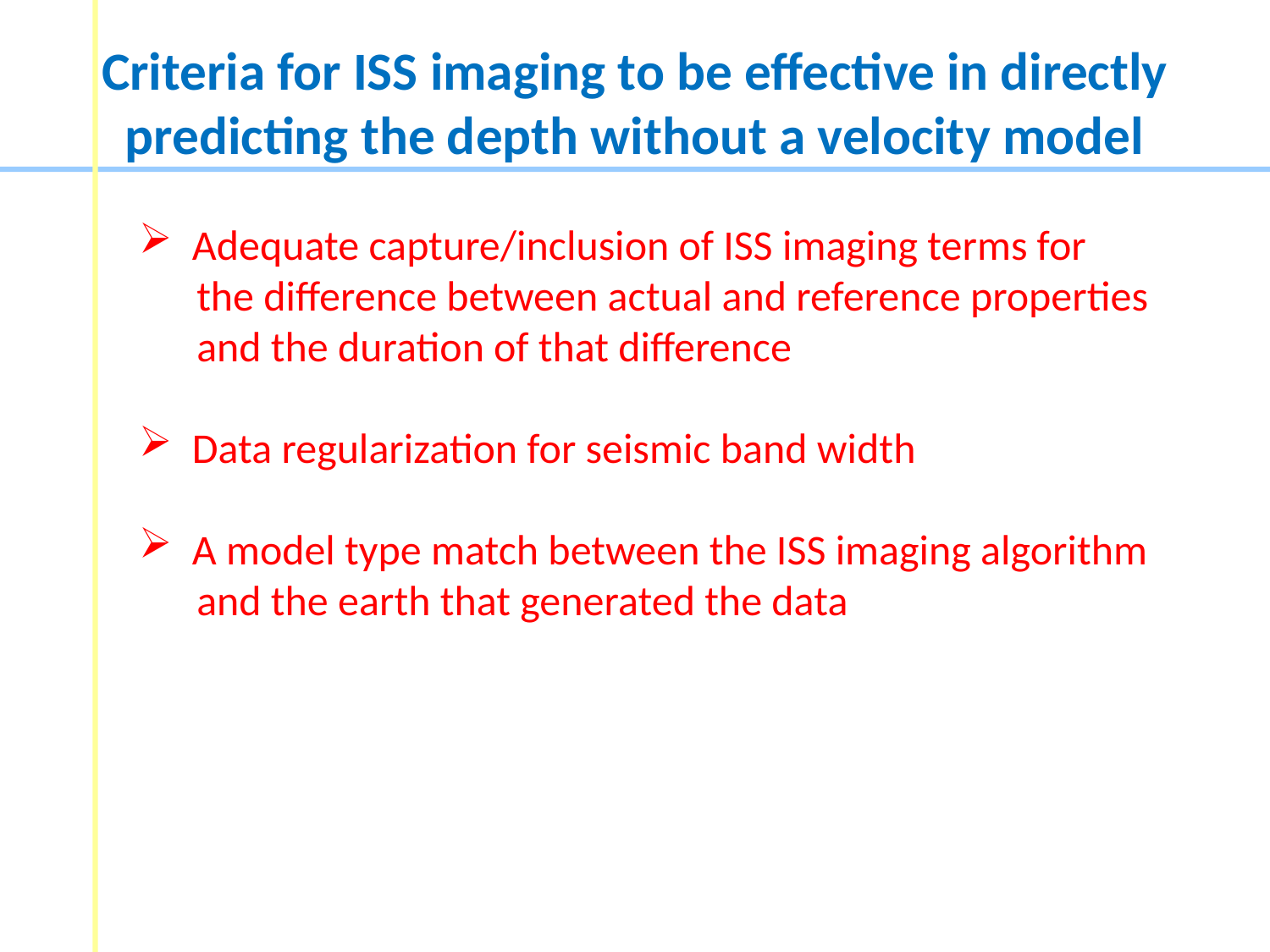

# Criteria for ISS imaging to be effective in directly predicting the depth without a velocity model

  Adequate capture/inclusion of ISS imaging terms for
      the difference between actual and reference properties
      and the duration of that difference

  Data regularization for seismic band width

  A model type match between the ISS imaging algorithm
      and the earth that generated the data